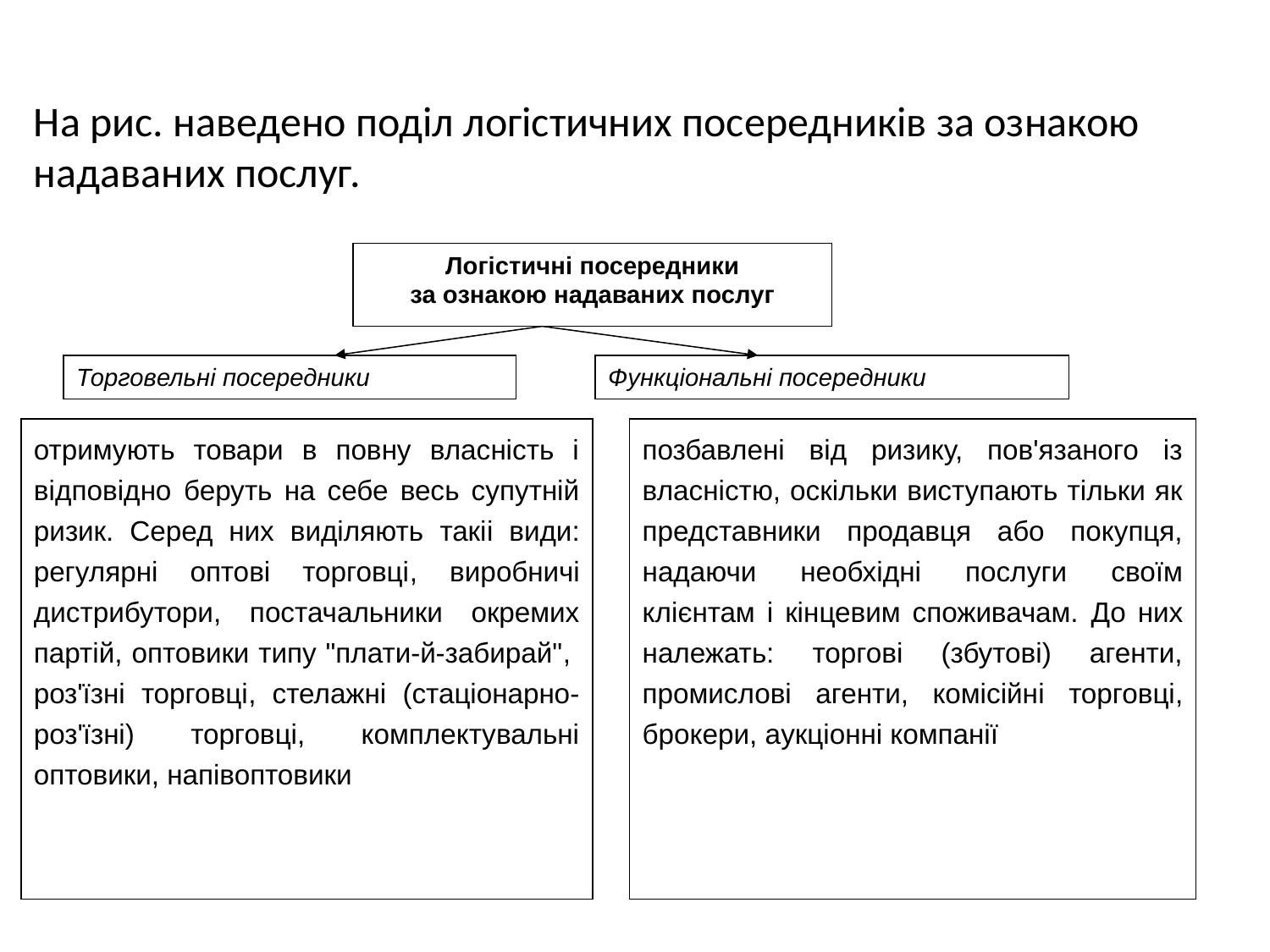

На рис. наведено поділ логістичних посередників за ознакою надаваних послуг.

Логістичні посередники
за ознакою надаваних послуг
Торговельні посередники
Функціональні посередники
отримують товари в повну власність і відповідно беруть на себе весь супутній ризик. Серед них виділяють такіі види: регулярні оптові торговці, виробничі дистрибутори, постачальники окремих партій, оптовики типу "плати-й-забирай",  роз'їзні торговці, стелажні (стаціонарно-роз'їзні) торговці, комплектувальні оптовики, напівоптовики

позбавлені від ризику, пов'язаного із власністю, оскільки виступають тільки як представники продавця або покупця, надаючи необхідні послуги своїм клієнтам і кінцевим споживачам. До них належать: торгові (збутові) агенти, промислові агенти, комісійні торговці, брокери, аукціонні компанії